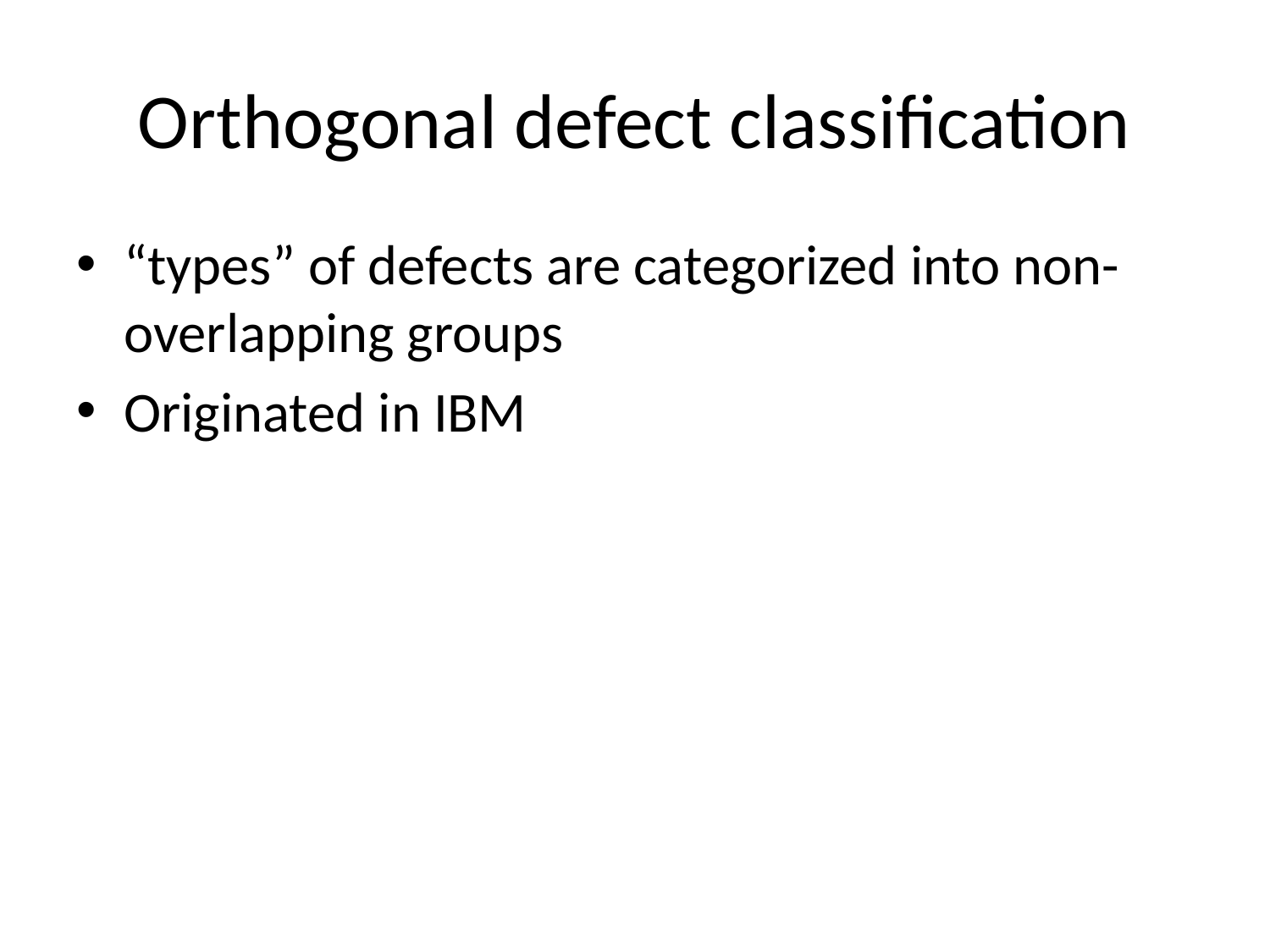

# Orthogonal defect classification
“types” of defects are categorized into non-overlapping groups
Originated in IBM